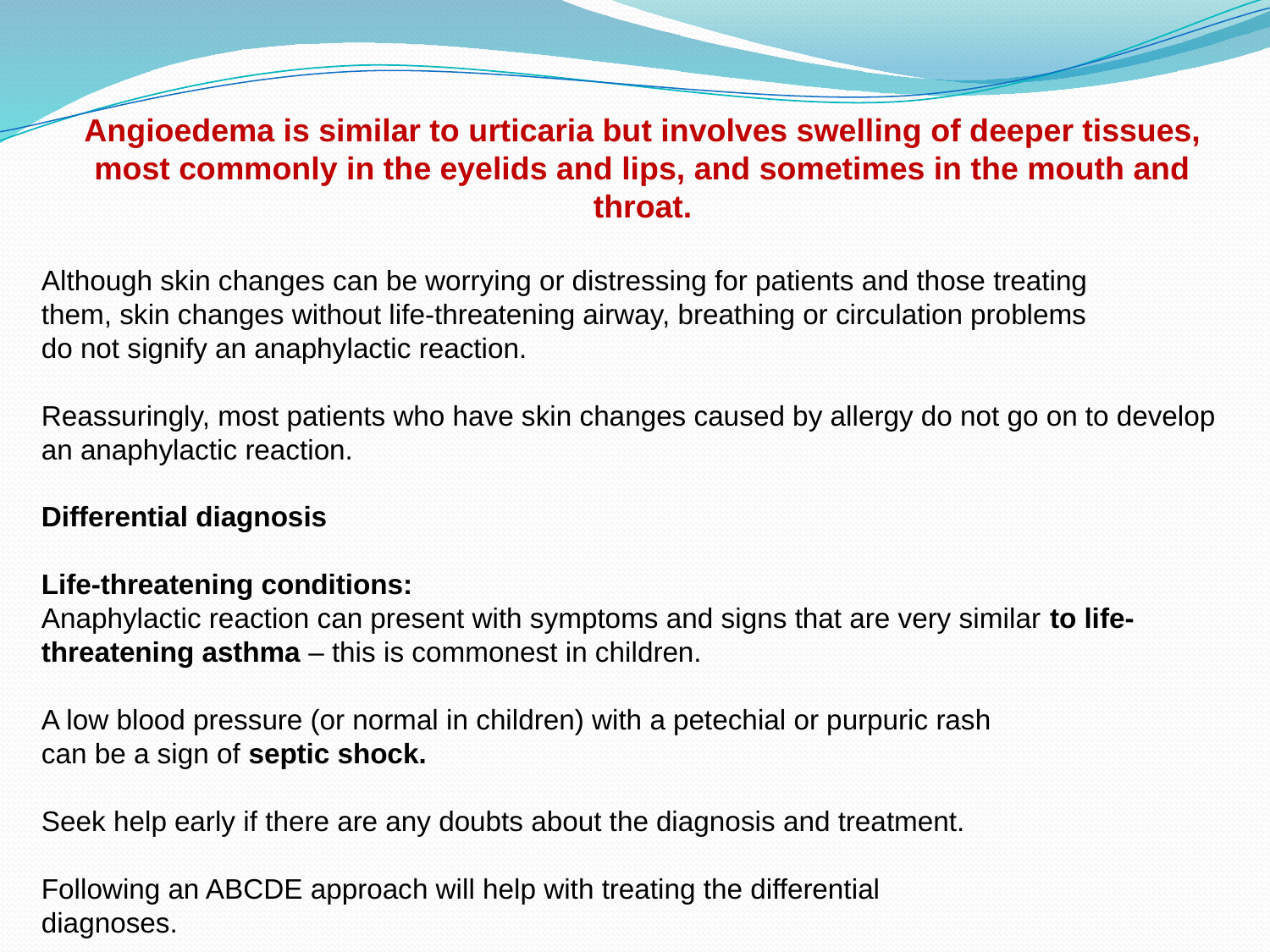

Angioedema is similar to urticaria but involves swelling of deeper tissues,
most commonly in the eyelids and lips, and sometimes in the mouth and
throat.

Although skin changes can be worrying or distressing for patients and those treating
them, skin changes without life-threatening airway, breathing or circulation problems
do not signify an anaphylactic reaction.

Reassuringly, most patients who have skin changes caused by allergy do not go on to develop an anaphylactic reaction.

Differential diagnosis

Life-threatening conditions:
Anaphylactic reaction can present with symptoms and signs that are very similar to life-threatening asthma – this is commonest in children.

A low blood pressure (or normal in children) with a petechial or purpuric rash
can be a sign of septic shock.

Seek help early if there are any doubts about the diagnosis and treatment.

Following an ABCDE approach will help with treating the differential
diagnoses.